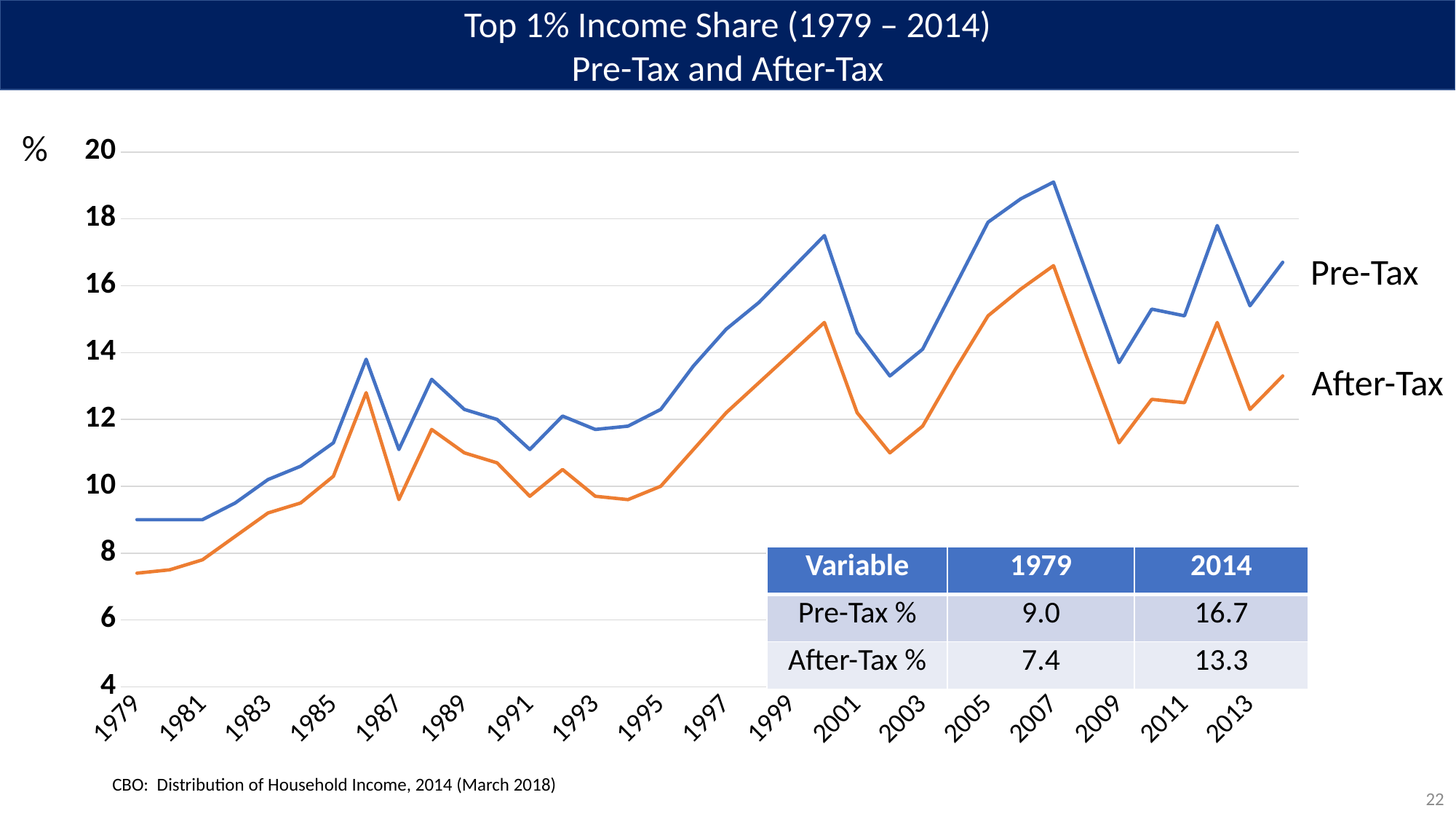

Top 1% Income Share (1979 – 2014)
Pre-Tax and After-Tax
%

### Chart

| Category |  |  |
|---|---|---|
| 1979.0 | 9.0 | 7.4 |
| 1980.0 | 9.0 | 7.5 |
| 1981.0 | 9.0 | 7.8 |
| 1982.0 | 9.5 | 8.5 |
| 1983.0 | 10.2 | 9.200000000000001 |
| 1984.0 | 10.6 | 9.5 |
| 1985.0 | 11.3 | 10.3 |
| 1986.0 | 13.8 | 12.8 |
| 1987.0 | 11.1 | 9.6 |
| 1988.0 | 13.2 | 11.7 |
| 1989.0 | 12.3 | 11.0 |
| 1990.0 | 12.0 | 10.7 |
| 1991.0 | 11.1 | 9.700000000000001 |
| 1992.0 | 12.1 | 10.5 |
| 1993.0 | 11.7 | 9.700000000000001 |
| 1994.0 | 11.8 | 9.6 |
| 1995.0 | 12.3 | 10.0 |
| 1996.0 | 13.6 | 11.1 |
| 1997.0 | 14.7 | 12.2 |
| 1998.0 | 15.5 | 13.1 |
| 1999.0 | 16.5 | 14.0 |
| 2000.0 | 17.5 | 14.9 |
| 2001.0 | 14.6 | 12.2 |
| 2002.0 | 13.3 | 11.0 |
| 2003.0 | 14.1 | 11.8 |
| 2004.0 | 16.0 | 13.5 |
| 2005.0 | 17.9 | 15.1 |
| 2006.0 | 18.6 | 15.9 |
| 2007.0 | 19.1 | 16.6 |
| 2008.0 | 16.4 | 13.9 |
| 2009.0 | 13.7 | 11.3 |
| 2010.0 | 15.3 | 12.6 |
| 2011.0 | 15.1 | 12.5 |
| 2012.0 | 17.8 | 14.9 |
| 2013.0 | 15.4 | 12.3 |
| 2014.0 | 16.7 | 13.3 |
Pre-Tax
After-Tax
| Variable | 1979 | 2014 |
| --- | --- | --- |
| Pre-Tax % | 9.0 | 16.7 |
| After-Tax % | 7.4 | 13.3 |
CBO:  Distribution of Household Income, 2014 (March 2018)
22